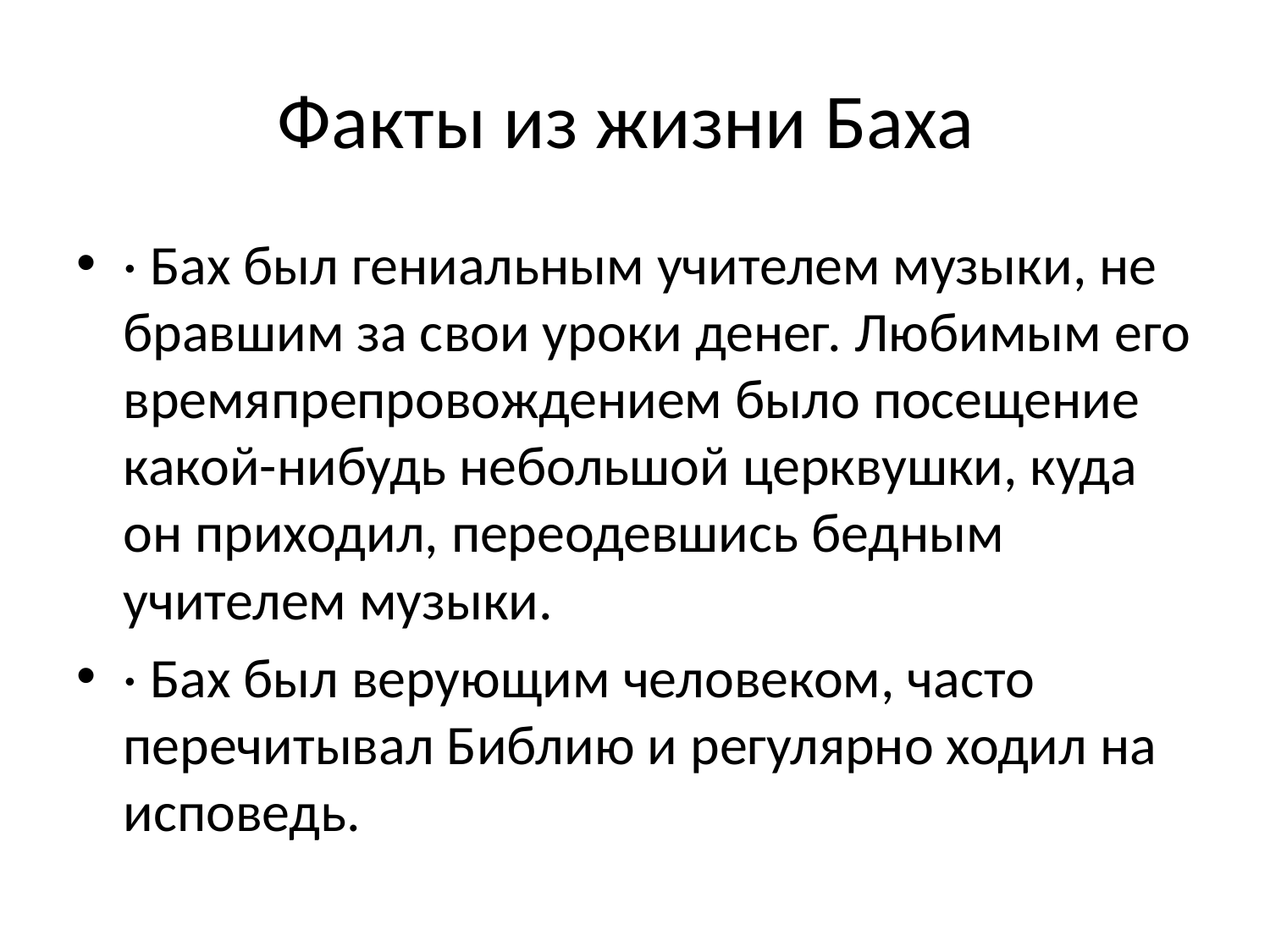

# Факты из жизни Баха
· Бах был гениальным учителем музыки, не бравшим за свои уроки денег. Любимым его времяпрепровождением было посещение какой-нибудь небольшой церквушки, куда он приходил, переодевшись бедным учителем музыки.
· Бах был верующим человеком, часто перечитывал Библию и регулярно ходил на исповедь.